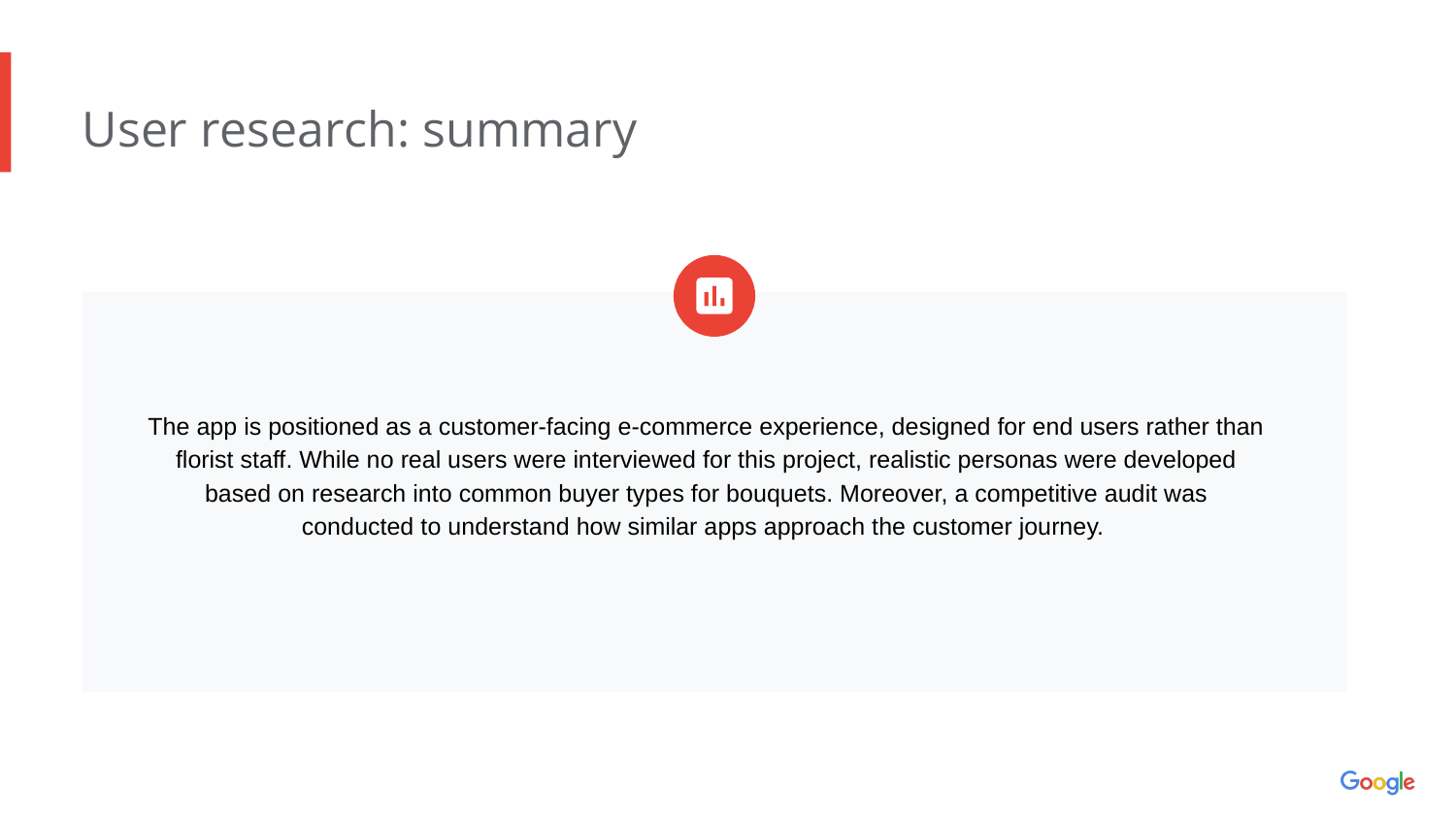

User research: summary

The app is positioned as a customer‑facing e‑commerce experience, designed for end users rather than florist staff. While no real users were interviewed for this project, realistic personas were developed based on research into common buyer types for bouquets. Moreover, a competitive audit was conducted to understand how similar apps approach the customer journey.